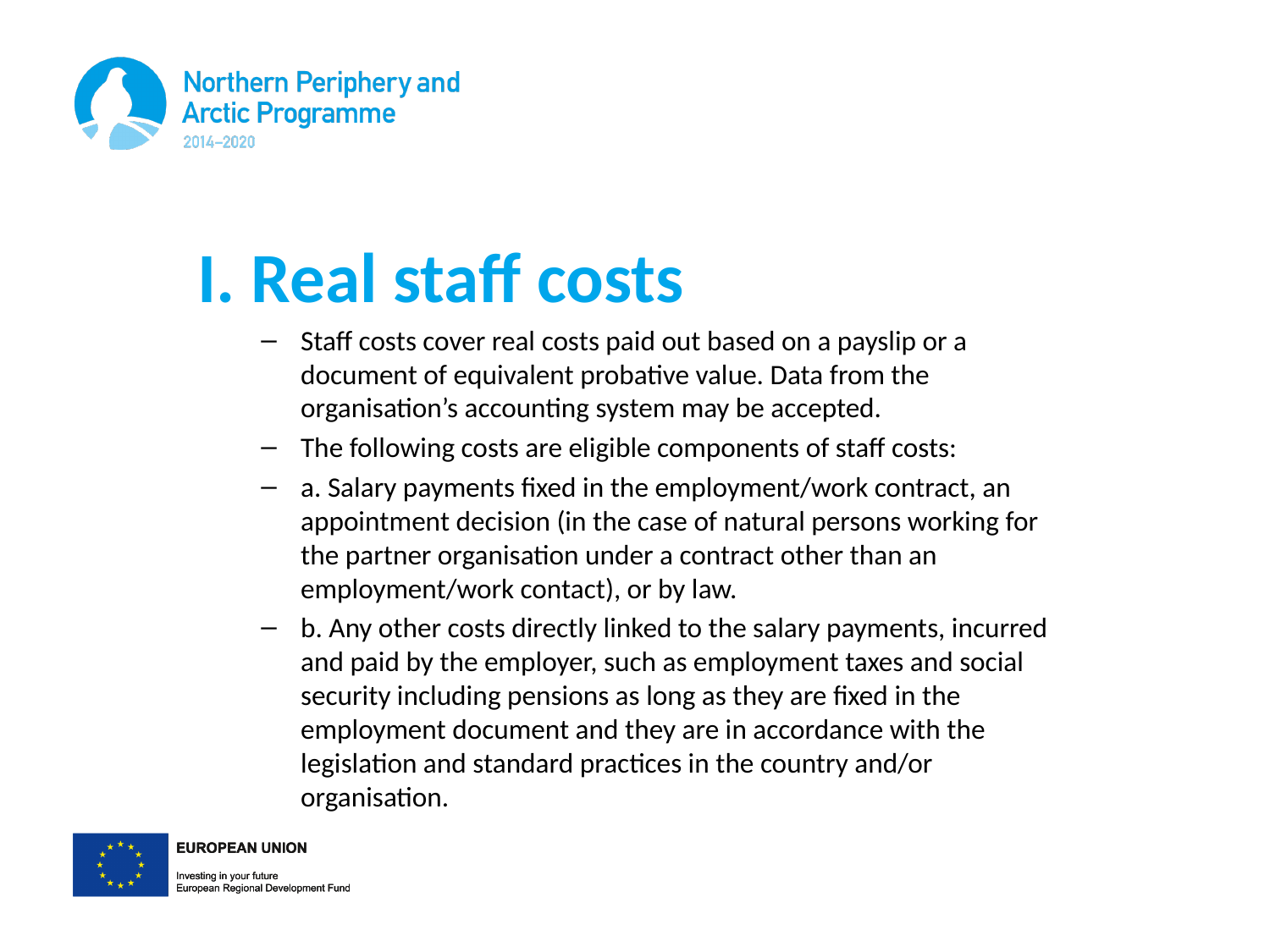

# I. Real staff costs
Staff costs cover real costs paid out based on a payslip or a document of equivalent probative value. Data from the organisation’s accounting system may be accepted.
The following costs are eligible components of staff costs:
a. Salary payments fixed in the employment/work contract, an appointment decision (in the case of natural persons working for the partner organisation under a contract other than an employment/work contact), or by law.
b. Any other costs directly linked to the salary payments, incurred and paid by the employer, such as employment taxes and social security including pensions as long as they are fixed in the employment document and they are in accordance with the legislation and standard practices in the country and/or organisation.